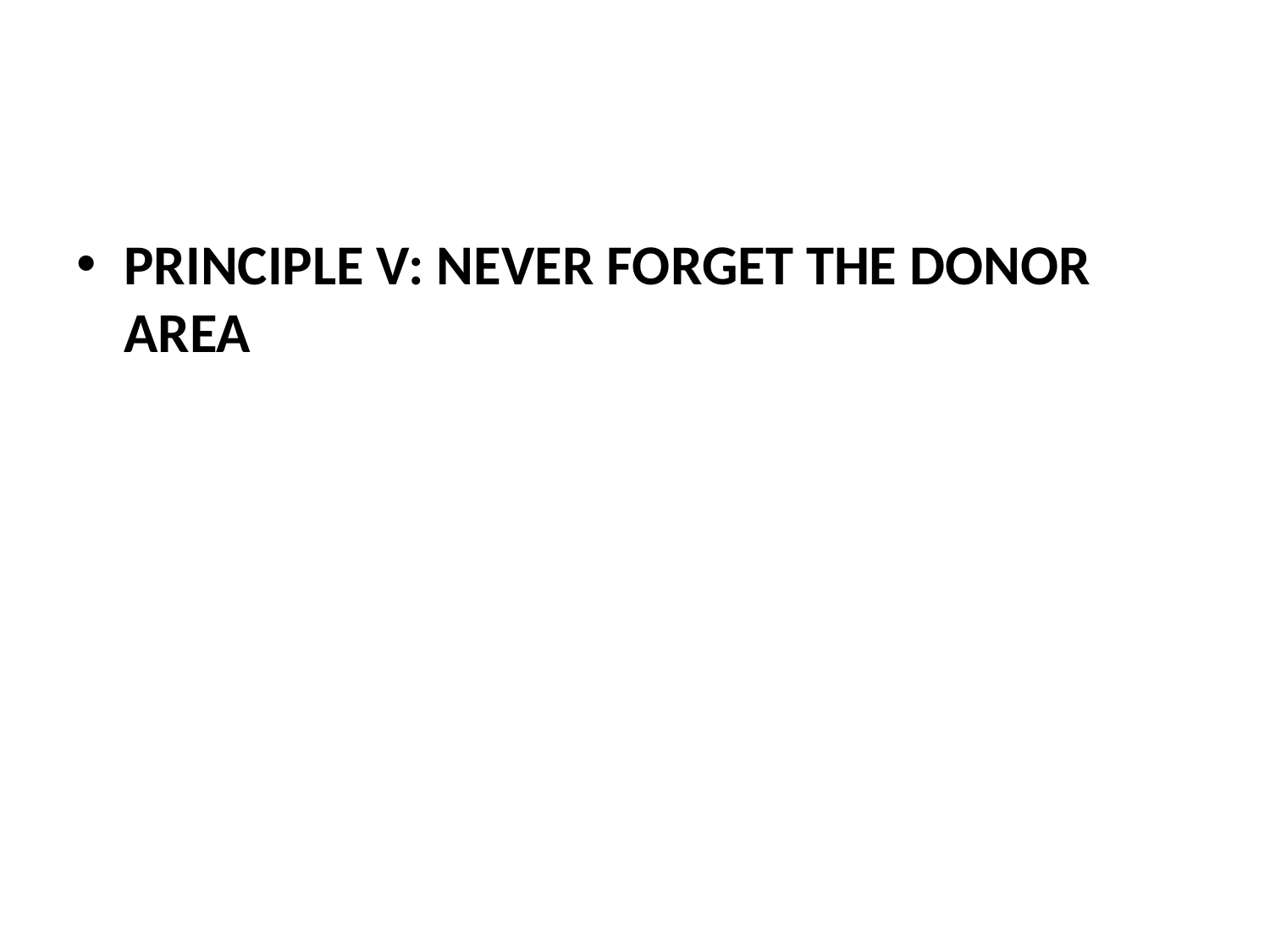

#
PRINCIPLE V: NEVER FORGET THE DONOR AREA